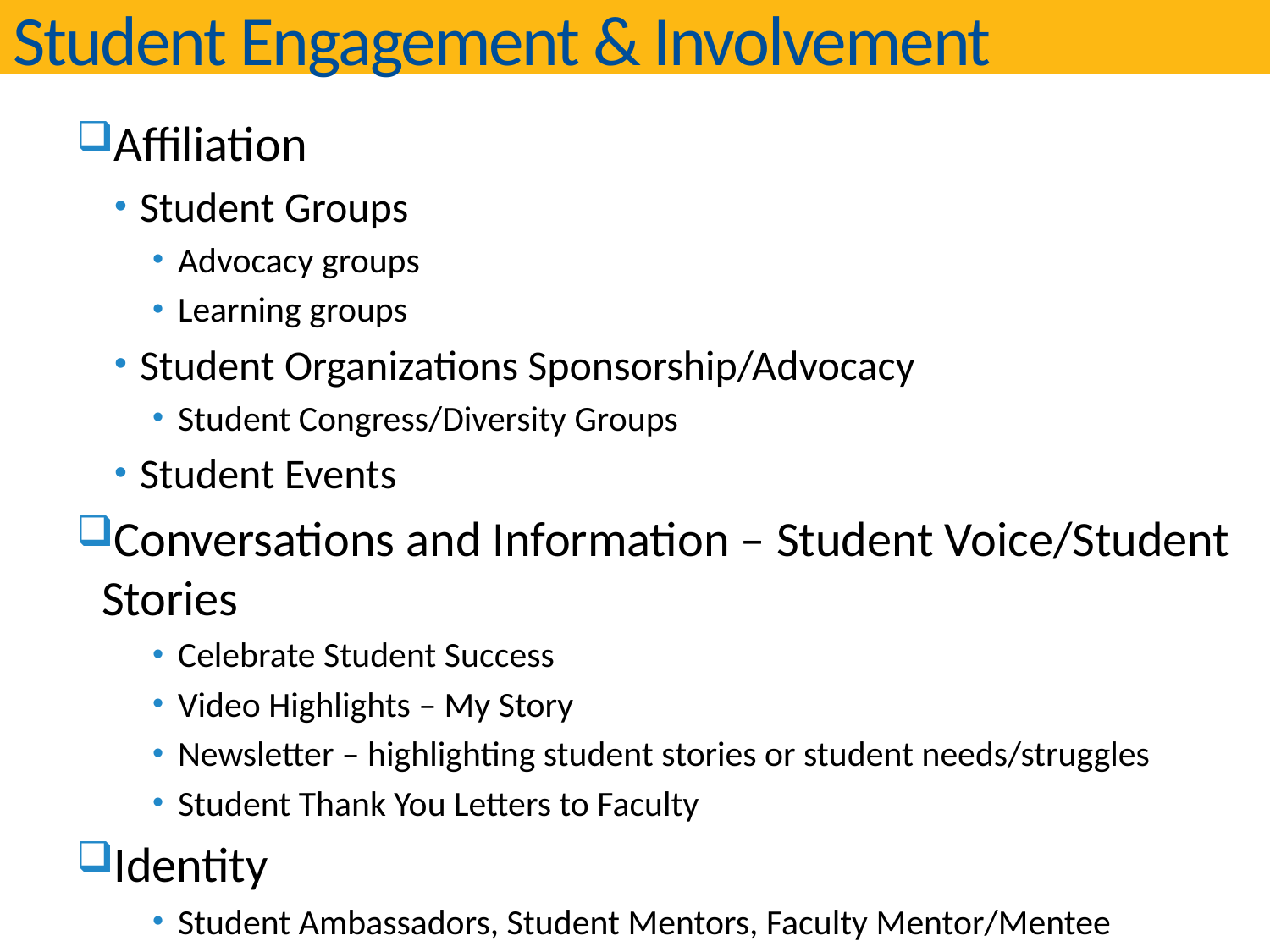

# Student Engagement & Involvement
Affiliation
Student Groups
Advocacy groups
Learning groups
Student Organizations Sponsorship/Advocacy
Student Congress/Diversity Groups
Student Events
Conversations and Information – Student Voice/Student Stories
Celebrate Student Success
Video Highlights – My Story
Newsletter – highlighting student stories or student needs/struggles
Student Thank You Letters to Faculty
Identity
Student Ambassadors, Student Mentors, Faculty Mentor/Mentee